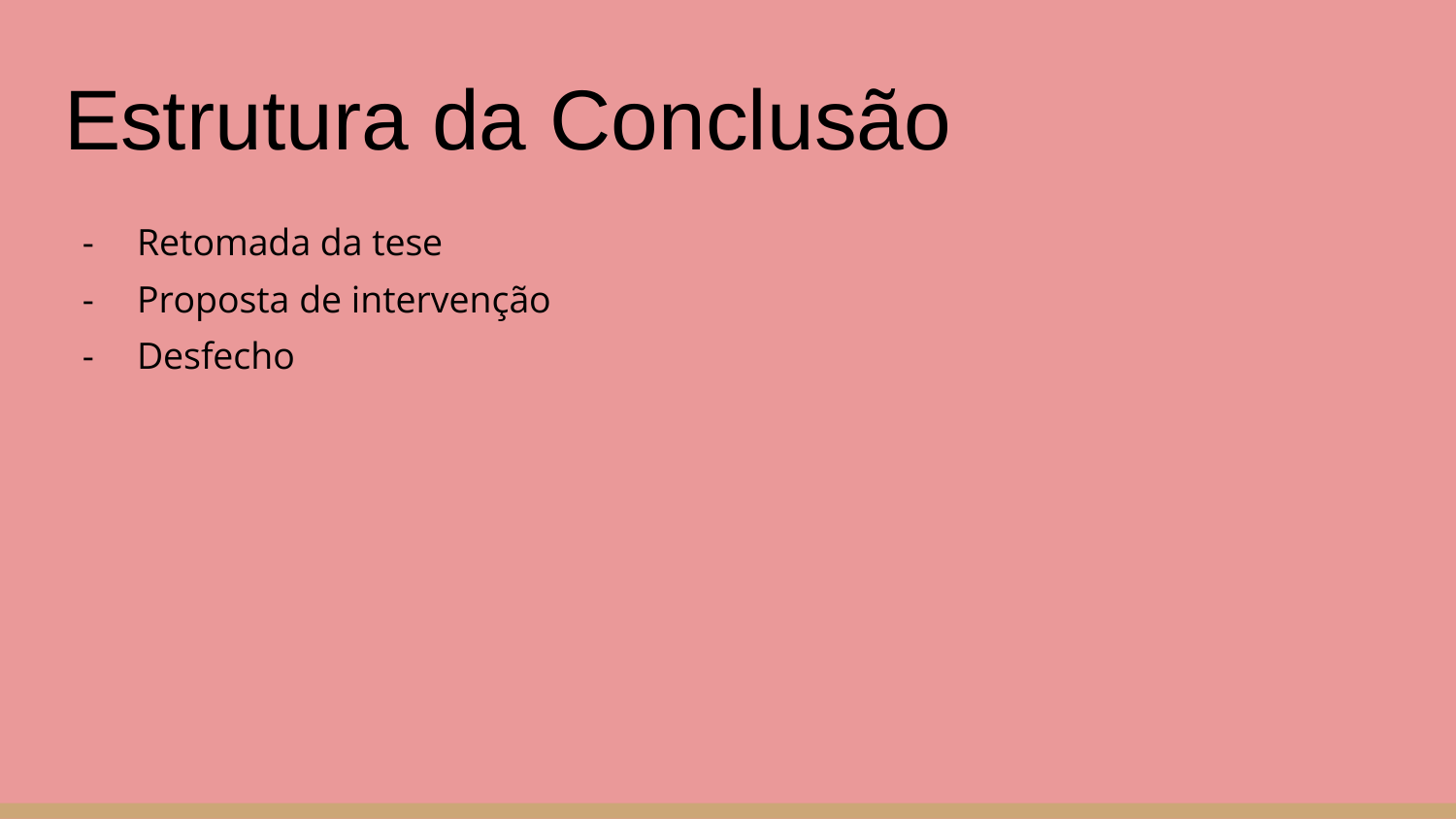

# Estrutura da Conclusão
Retomada da tese
Proposta de intervenção
Desfecho